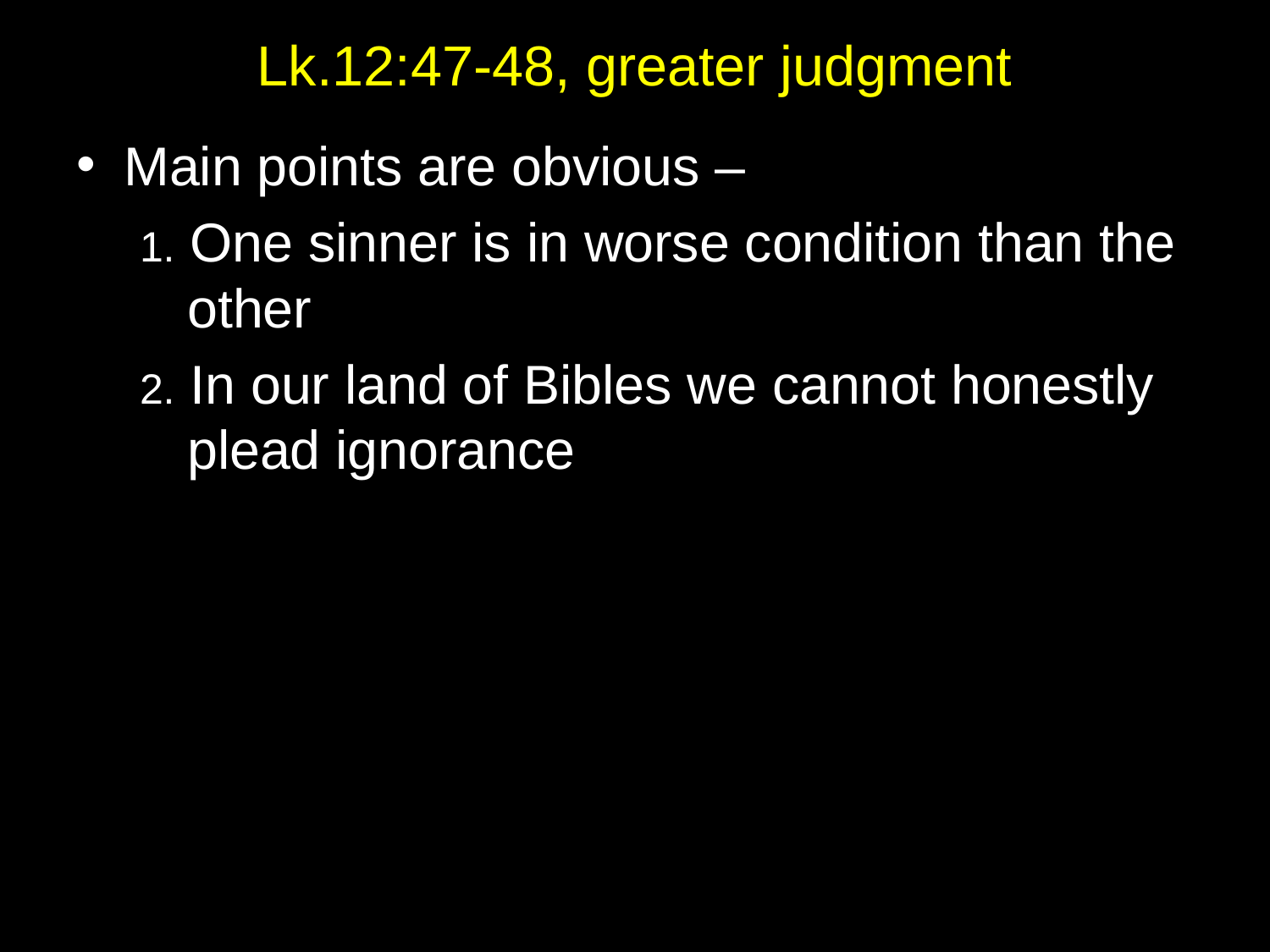

# Lk.12:47-48, greater judgment
Main points are obvious –
1. One sinner is in worse condition than the other
2. In our land of Bibles we cannot honestly plead ignorance